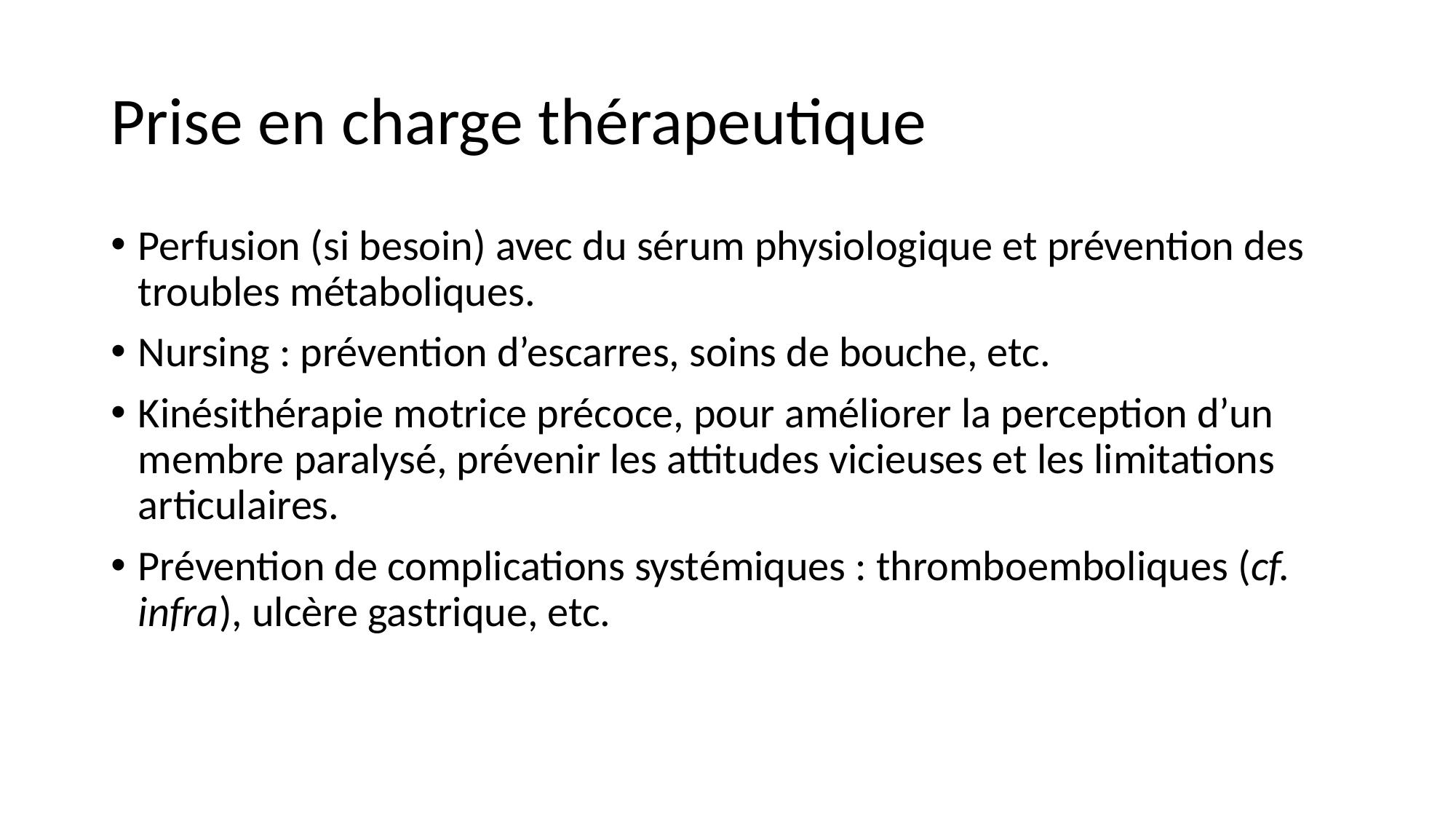

# Prise en charge thérapeutique
Perfusion (si besoin) avec du sérum physiologique et prévention des troubles métaboliques.
Nursing : prévention d’escarres, soins de bouche, etc.
Kinésithérapie motrice précoce, pour améliorer la perception d’un membre paralysé, prévenir les attitudes vicieuses et les limitations articulaires.
Prévention de complications systémiques : thromboemboliques (cf. infra), ulcère gastrique, etc.